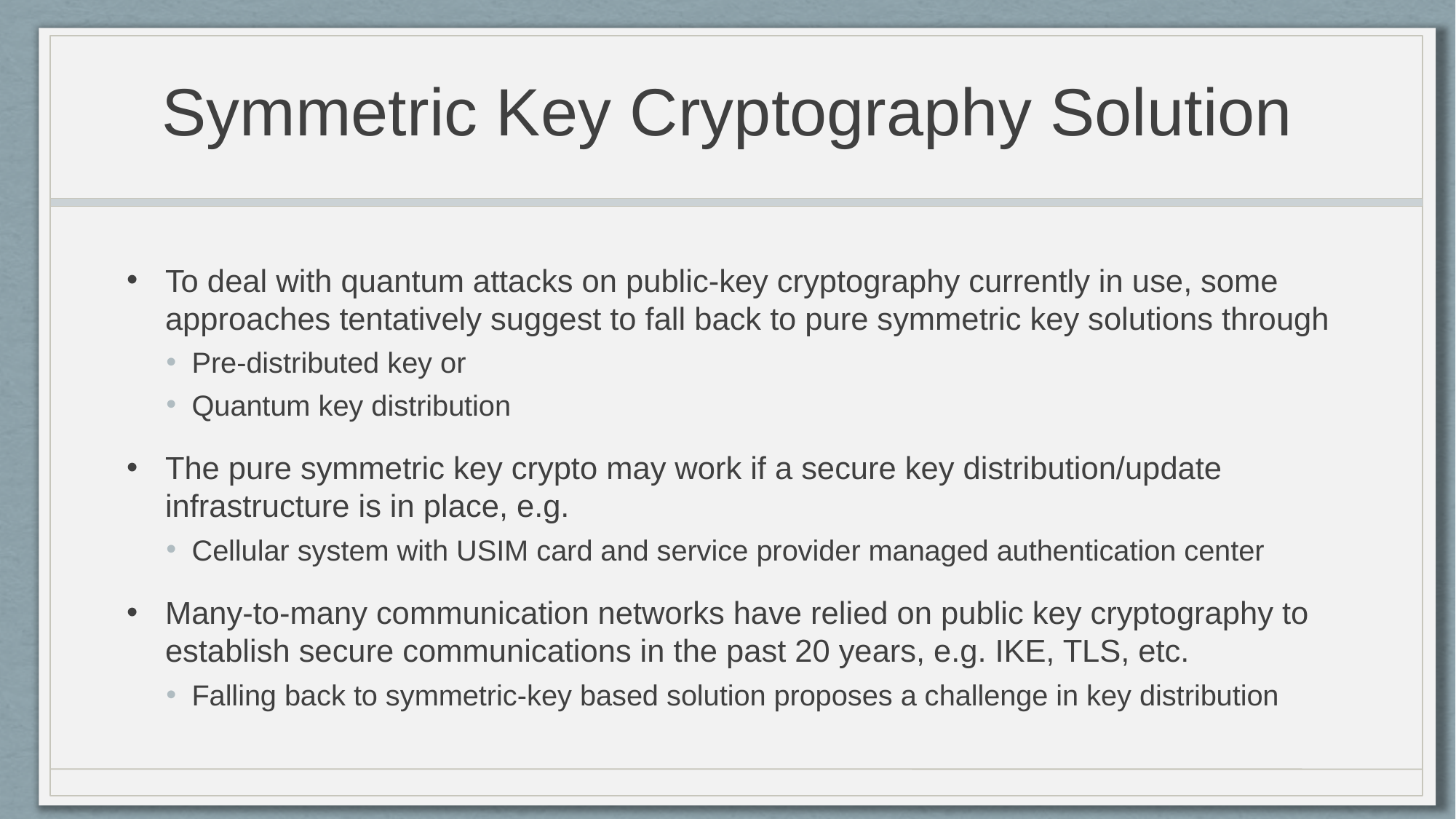

# Symmetric Key Cryptography Solution
To deal with quantum attacks on public-key cryptography currently in use, some approaches tentatively suggest to fall back to pure symmetric key solutions through
Pre-distributed key or
Quantum key distribution
The pure symmetric key crypto may work if a secure key distribution/update infrastructure is in place, e.g.
Cellular system with USIM card and service provider managed authentication center
Many-to-many communication networks have relied on public key cryptography to establish secure communications in the past 20 years, e.g. IKE, TLS, etc.
Falling back to symmetric-key based solution proposes a challenge in key distribution